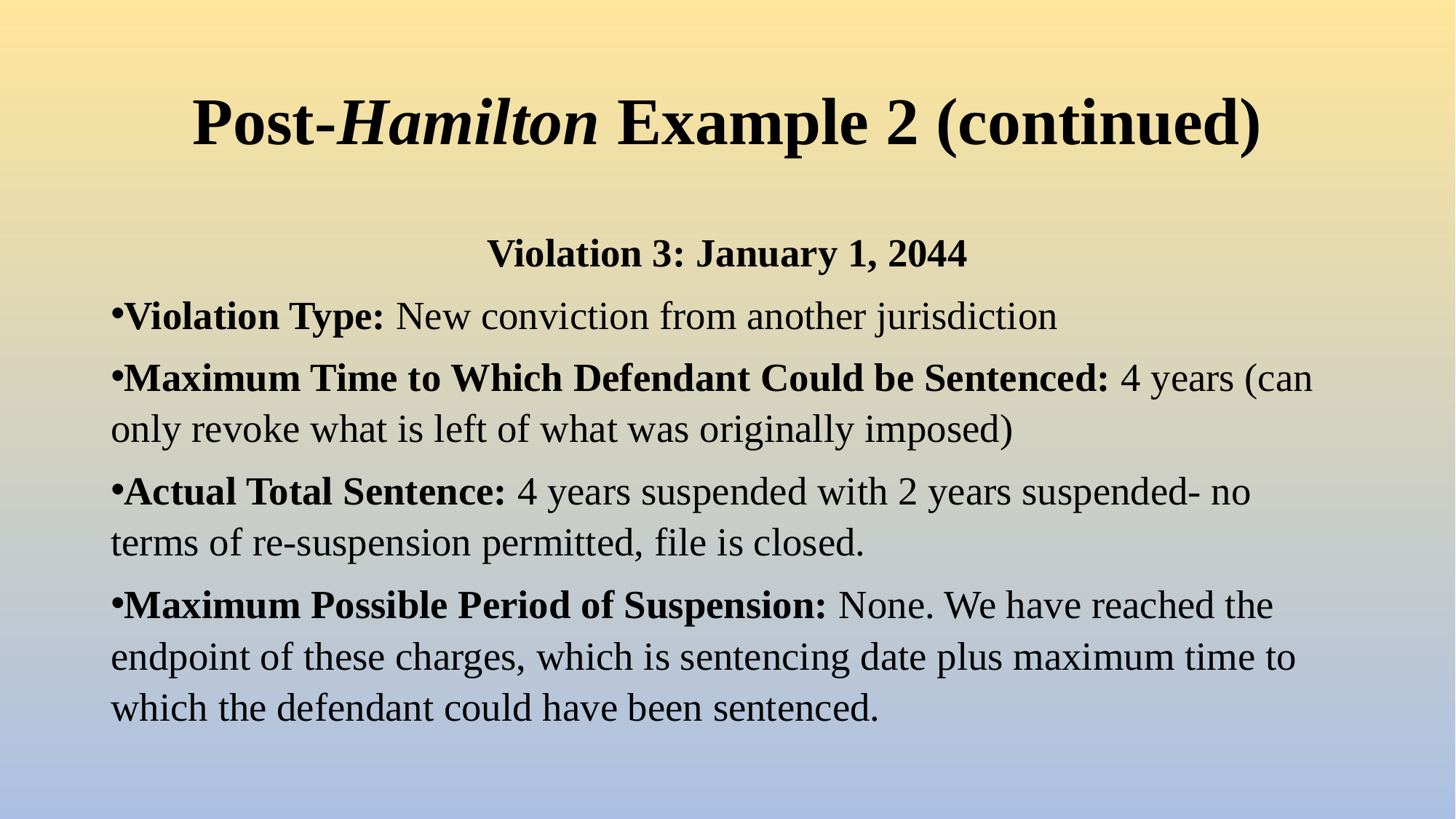

# Post-Hamilton Example 2 (continued)
Violation 3: January 1, 2044
Violation Type: New conviction from another jurisdiction
Maximum Time to Which Defendant Could be Sentenced: 4 years (can only revoke what is left of what was originally imposed)
Actual Total Sentence: 4 years suspended with 2 years suspended- no terms of re-suspension permitted, file is closed.
Maximum Possible Period of Suspension: None. We have reached the endpoint of these charges, which is sentencing date plus maximum time to which the defendant could have been sentenced.